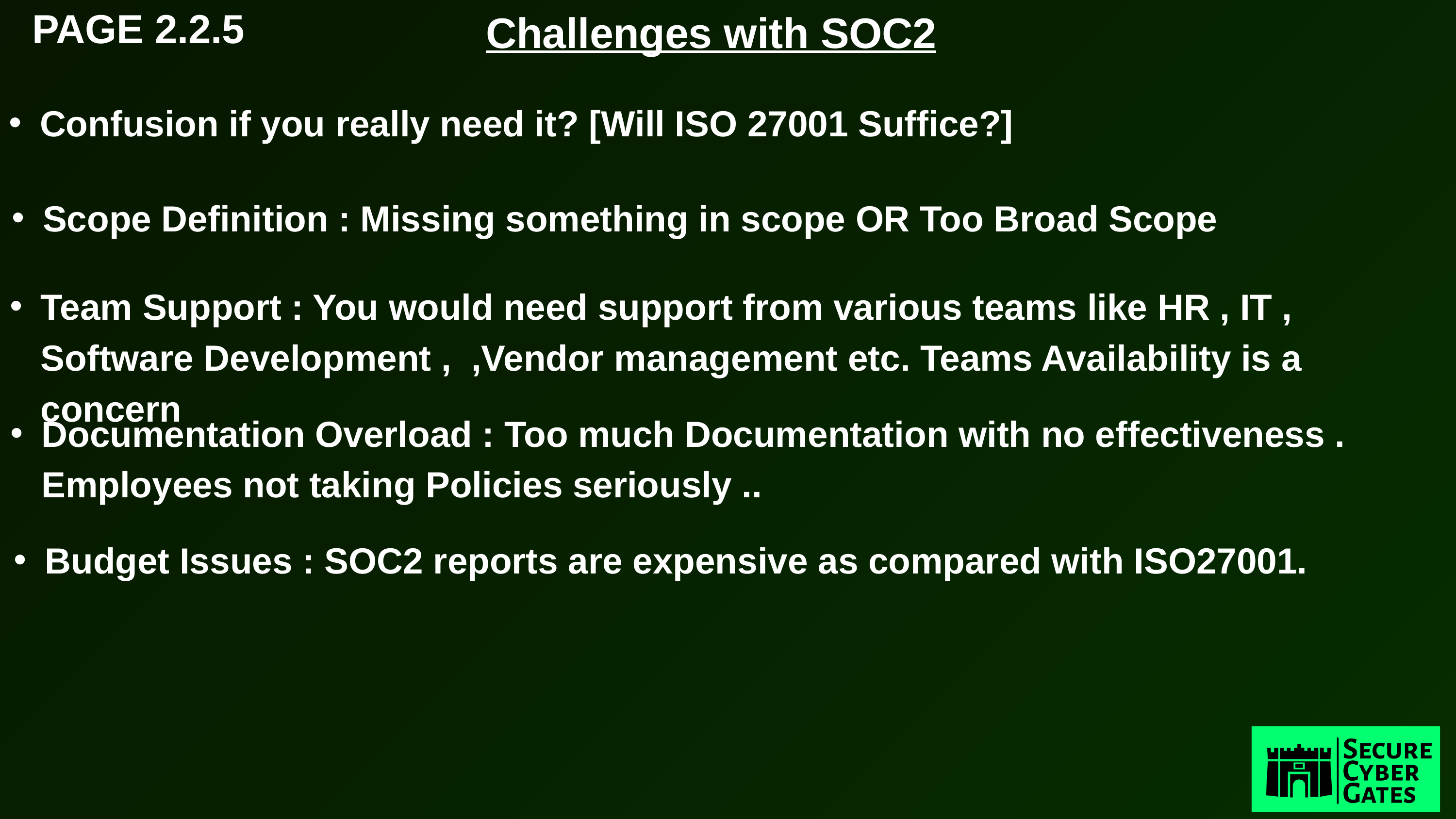

PAGE 2.2.5
Challenges with SOC2
Confusion if you really need it? [Will ISO 27001 Suffice?]
Scope Definition : Missing something in scope OR Too Broad Scope
Team Support : You would need support from various teams like HR , IT , Software Development ,  ,Vendor management etc. Teams Availability is a concern
Documentation Overload : Too much Documentation with no effectiveness . Employees not taking Policies seriously ..
Budget Issues : SOC2 reports are expensive as compared with ISO27001.